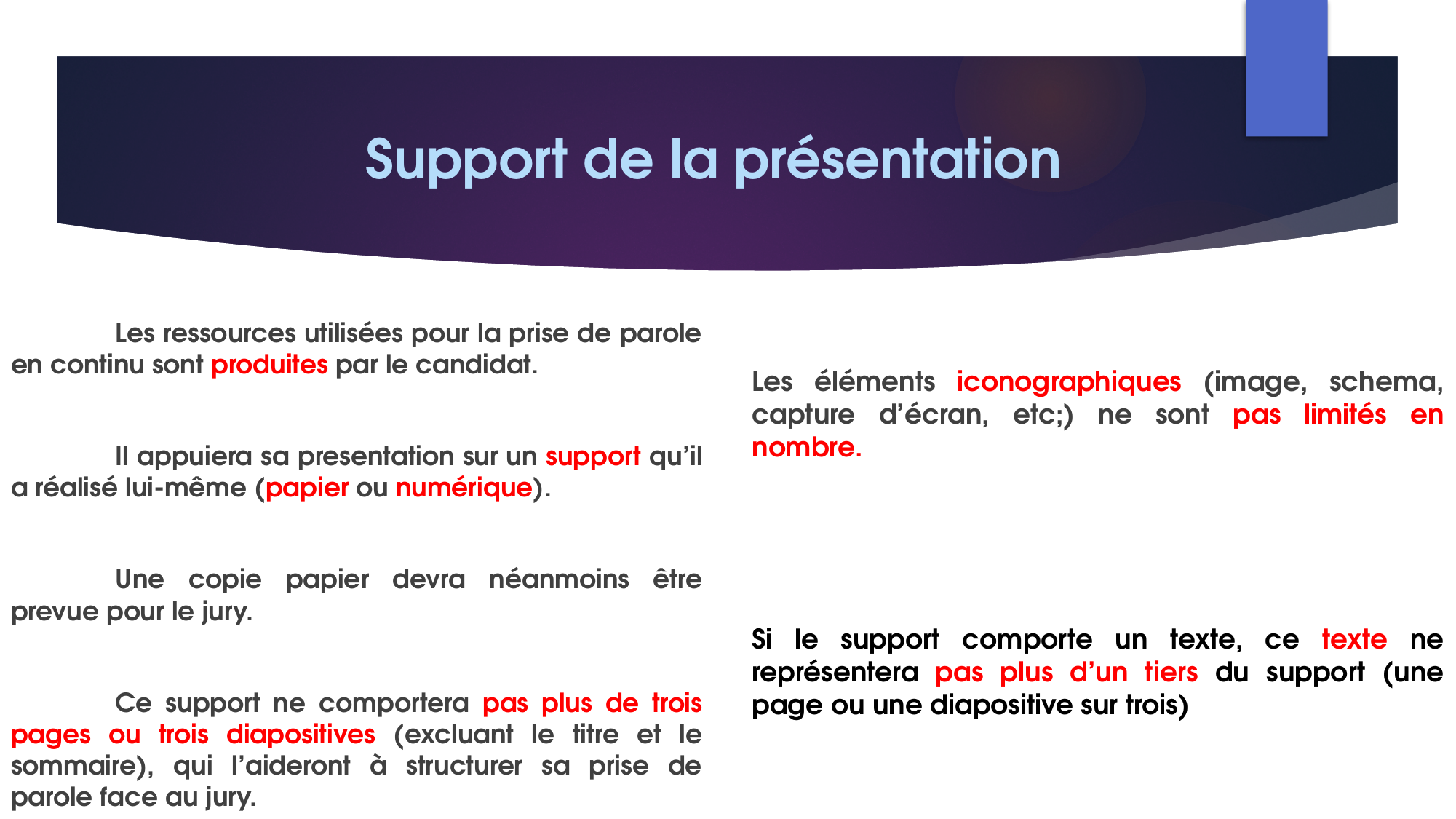

# Support de la présentation
	Les ressources utilisées pour la prise de parole en continu sont produites par le candidat.

	Il appuiera sa presentation sur un support qu’il a réalisé lui-même (papier ou numérique).

	Une copie papier devra néanmoins être prevue pour le jury.

	Ce support ne comportera pas plus de trois pages ou trois diapositives (excluant le titre et le sommaire), qui l’aideront à structurer sa prise de parole face au jury.

Les éléments iconographiques (image, schema, capture d’écran, etc;) ne sont pas limités en nombre.

Si le support comporte un texte, ce texte ne représentera pas plus d’un tiers du support (une page ou une diapositive sur trois)